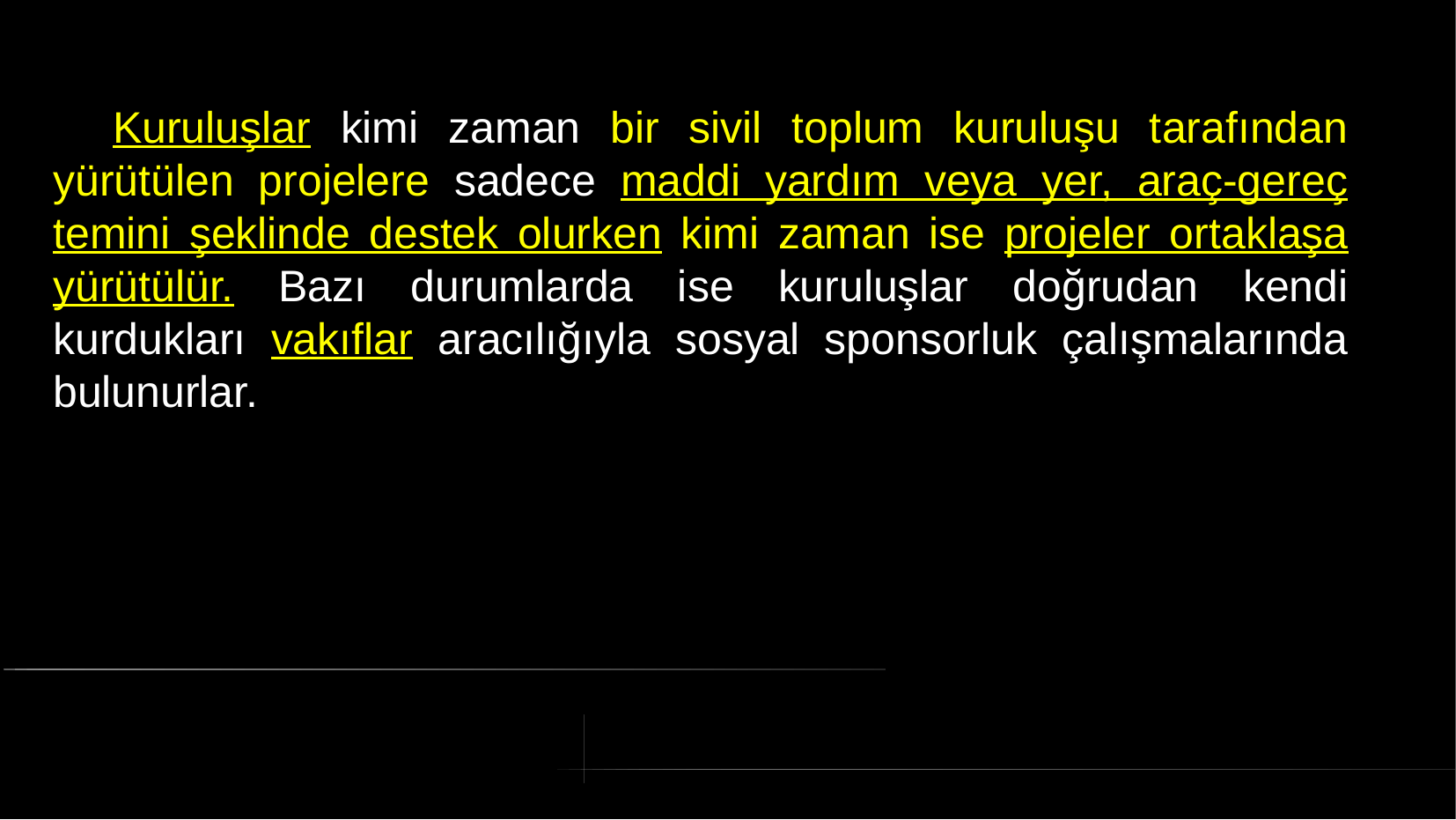

# Kuruluşlar kimi zaman bir sivil toplum kuruluşu tarafından yürütülen projelere sadece maddi yardım veya yer, araç-gereç temini şeklinde destek olurken kimi zaman ise projeler ortaklaşa yürütülür. Bazı durumlarda ise kuruluşlar doğrudan kendi kurdukları vakıflar aracılığıyla sosyal sponsorluk çalışmalarında bulunurlar.